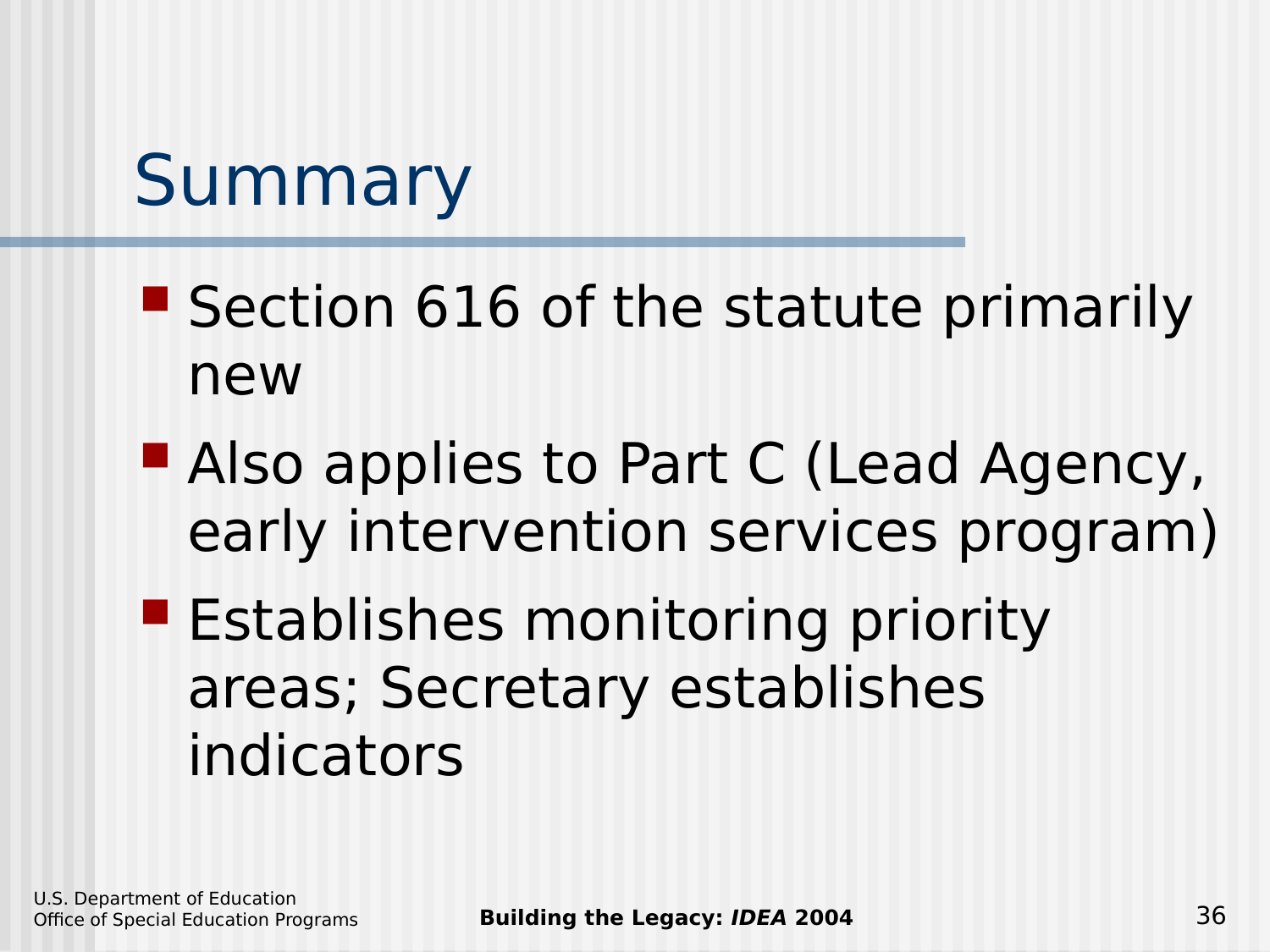

# Summary
Section 616 of the statute primarily new
Also applies to Part C (Lead Agency, early intervention services program)
Establishes monitoring priority areas; Secretary establishes indicators
36